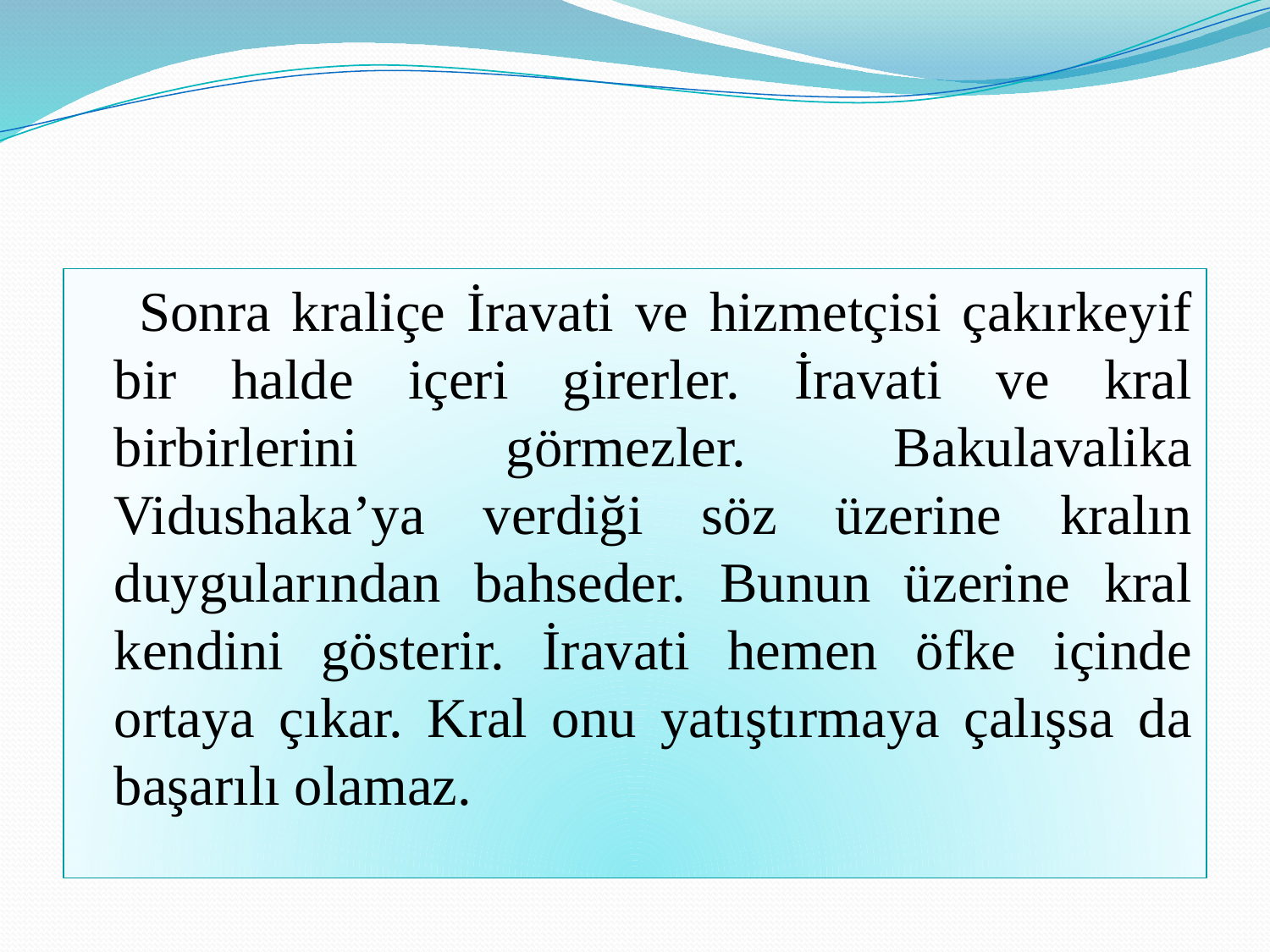

#
   Sonra kraliçe İravati ve hizmetçisi çakırkeyif bir halde içeri girerler. İravati ve kral birbirlerini görmezler. Bakulavalika Vidushaka’ya verdiği söz üzerine kralın duygularından bahseder. Bunun üzerine kral kendini gösterir. İravati hemen öfke içinde ortaya çıkar. Kral onu yatıştırmaya çalışsa da başarılı olamaz.